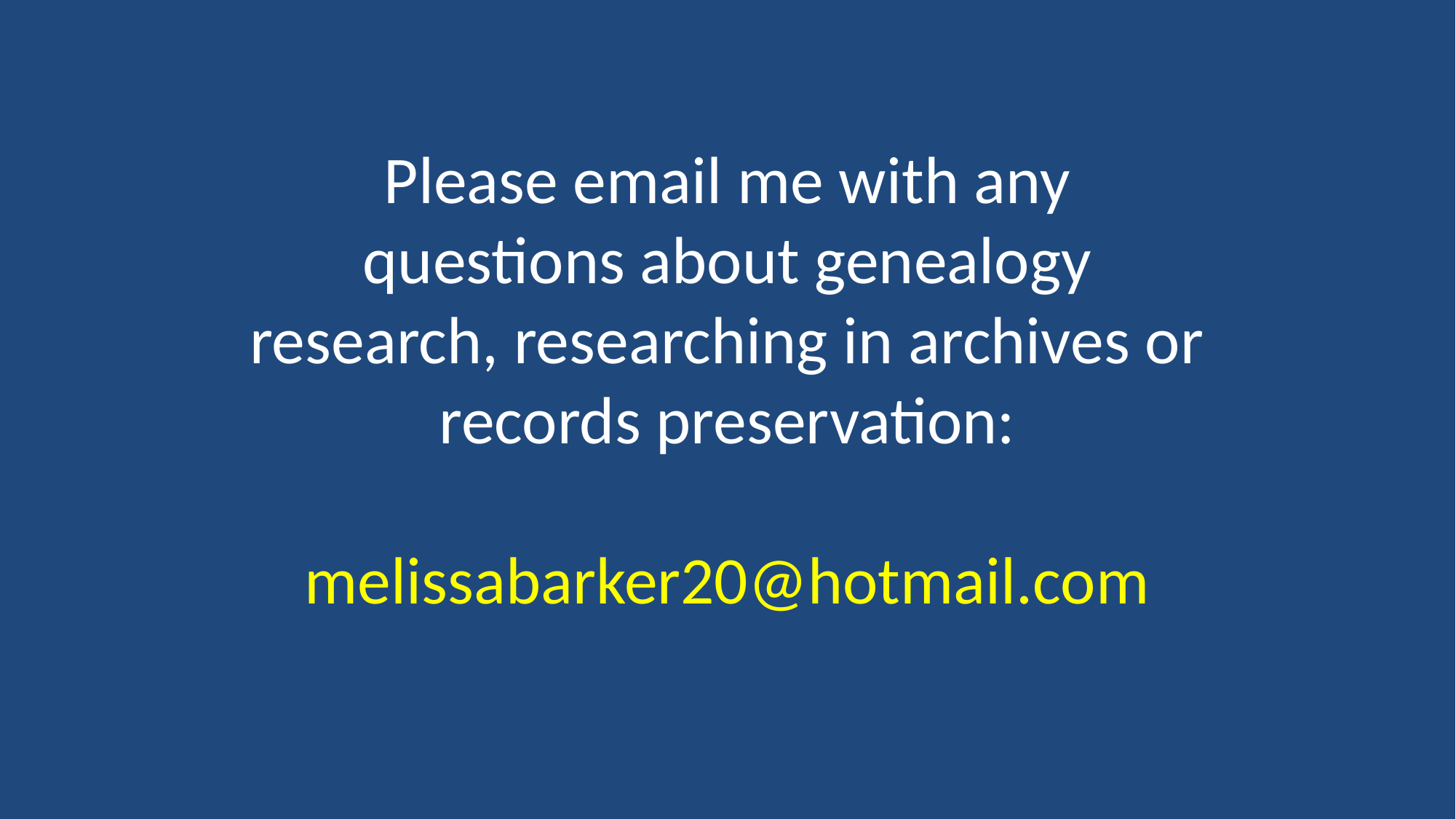

# Please email me with any questions about genealogy research, researching in archives or records preservation: melissabarker20@hotmail.com